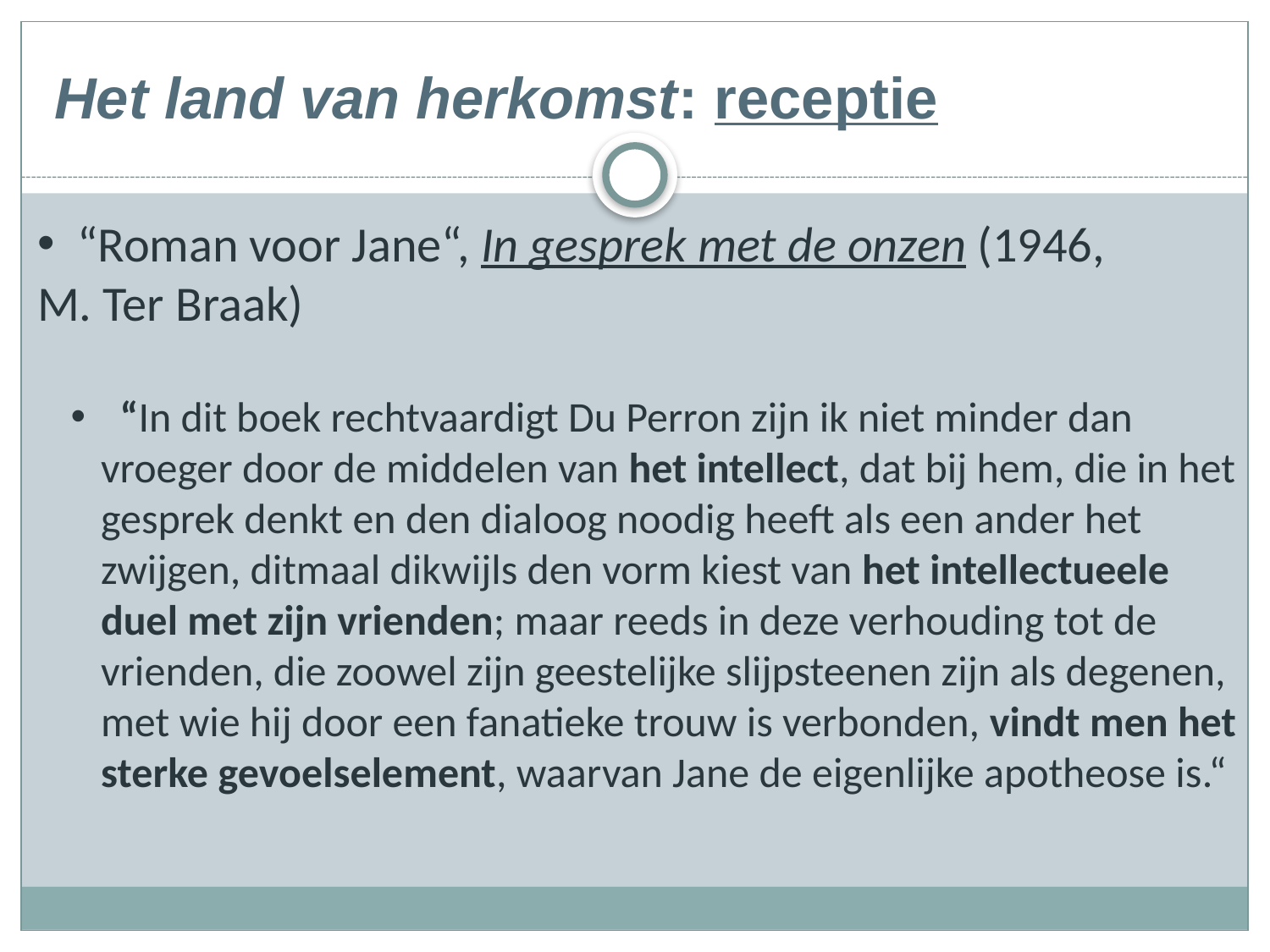

# Het land van herkomst: receptie
  “Roman voor Jane“, In gesprek met de onzen (1946,
M. Ter Braak)

  “In dit boek rechtvaardigt Du Perron zijn ik niet minder dan vroeger door de middelen van het intellect, dat bij hem, die in het gesprek denkt en den dialoog noodig heeft als een ander het zwijgen, ditmaal dikwijls den vorm kiest van het intellectueele duel met zijn vrienden; maar reeds in deze verhouding tot de vrienden, die zoowel zijn geestelijke slijpsteenen zijn als degenen, met wie hij door een fanatieke trouw is verbonden, vindt men het sterke gevoelselement, waarvan Jane de eigenlijke apotheose is.“